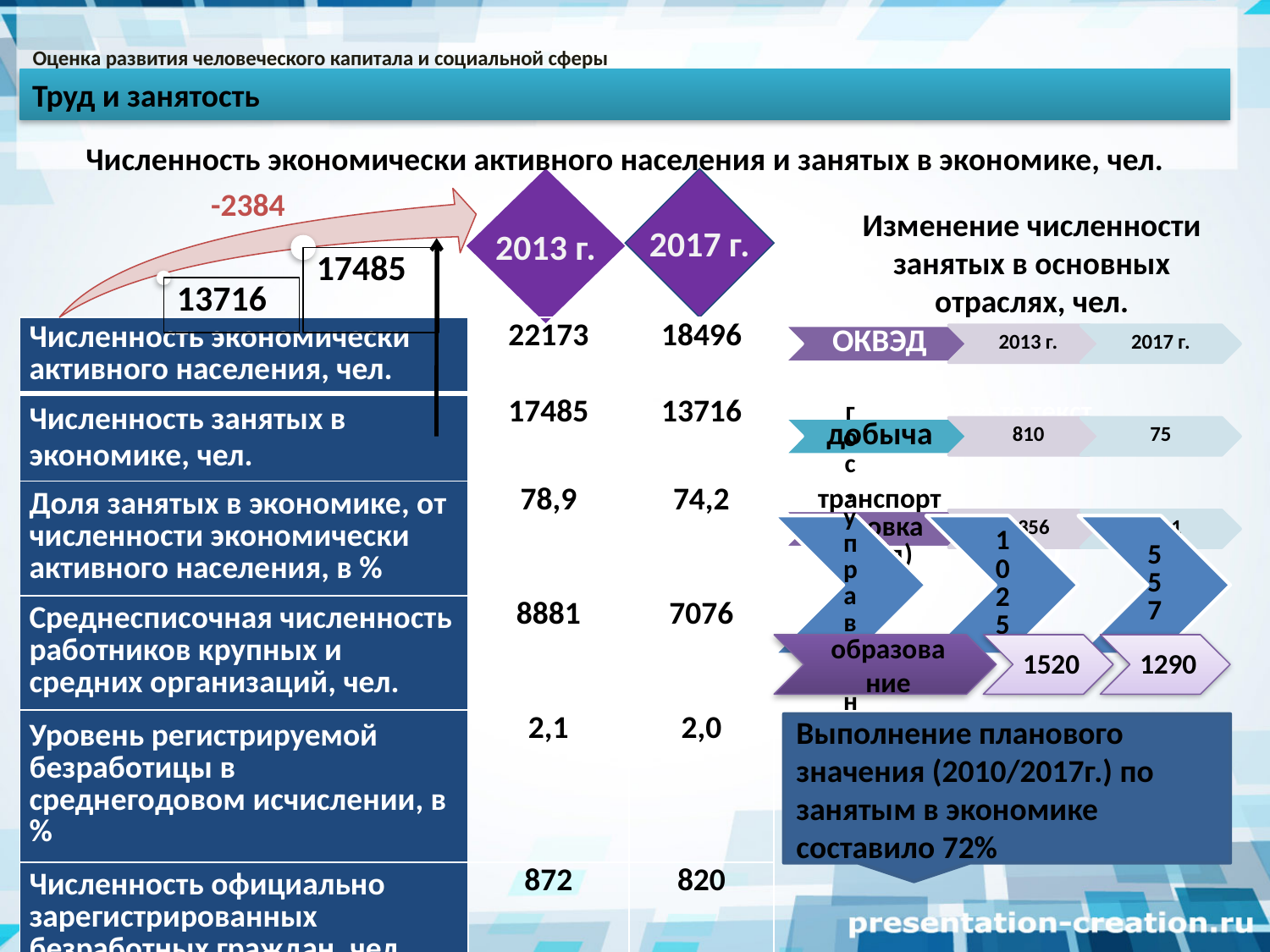

# Оценка развития человеческого капитала и социальной сферы
Труд и занятость
Численность экономически активного населения и занятых в экономике, чел.
2013 г.
2017 г.
-2384
13716
17485
Изменение численности занятых в основных отраслях, чел.
ОКВЭД
2013 г.
2017 г.
добыча
810
75
4356
3101
| Численность экономически активного населения, чел. | 22173 | 18496 |
| --- | --- | --- |
| Численность занятых в экономике, чел. | 17485 | 13716 |
| Доля занятых в экономике, от численности экономически активного населения, в % | 78,9 | 74,2 |
| Среднесписочная численность работников крупных и средних организаций, чел. | 8881 | 7076 |
| Уровень регистрируемой безработицы в среднегодовом исчислении, в % | 2,1 | 2,0 |
| Численность официально зарегистрированных безработных граждан, чел. | 872 | 820 |
В
Вставь
Вставьте текст

2005
2010
2015
2020
образова
ние
1520
1290
Выполнение планового значения (2010/2017г.) по занятым в экономике составило 72%